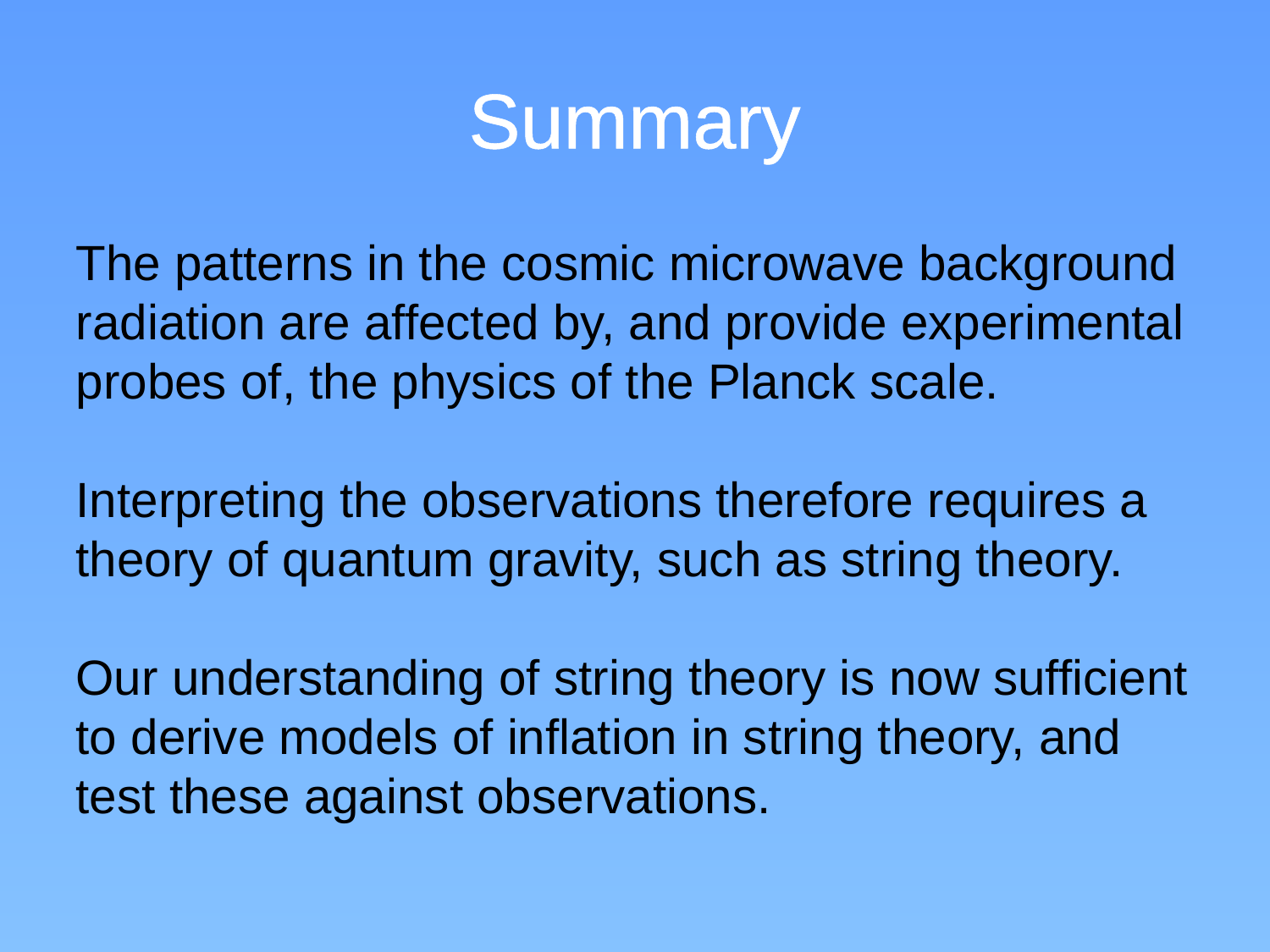

# Summary
The patterns in the cosmic microwave background radiation are affected by, and provide experimental probes of, the physics of the Planck scale.
Interpreting the observations therefore requires a theory of quantum gravity, such as string theory.

Our understanding of string theory is now sufficient to derive models of inflation in string theory, and test these against observations.